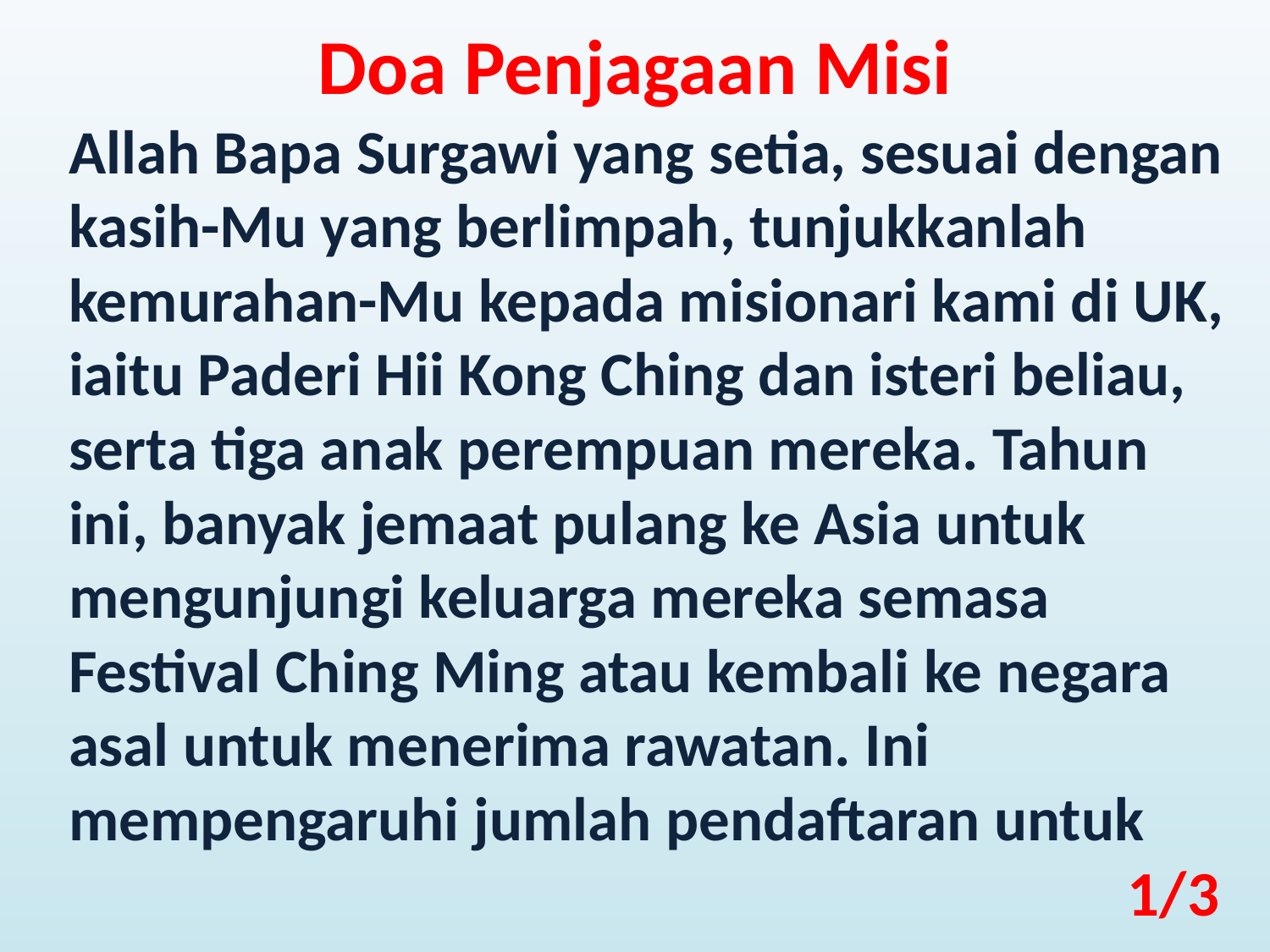

Doa Penjagaan Misi
Allah Bapa Surgawi yang setia, sesuai dengan kasih-Mu yang berlimpah, tunjukkanlah kemurahan-Mu kepada misionari kami di UK, iaitu Paderi Hii Kong Ching dan isteri beliau, serta tiga anak perempuan mereka. Tahun ini, banyak jemaat pulang ke Asia untuk mengunjungi keluarga mereka semasa Festival Ching Ming atau kembali ke negara asal untuk menerima rawatan. Ini mempengaruhi jumlah pendaftaran untuk
1/3